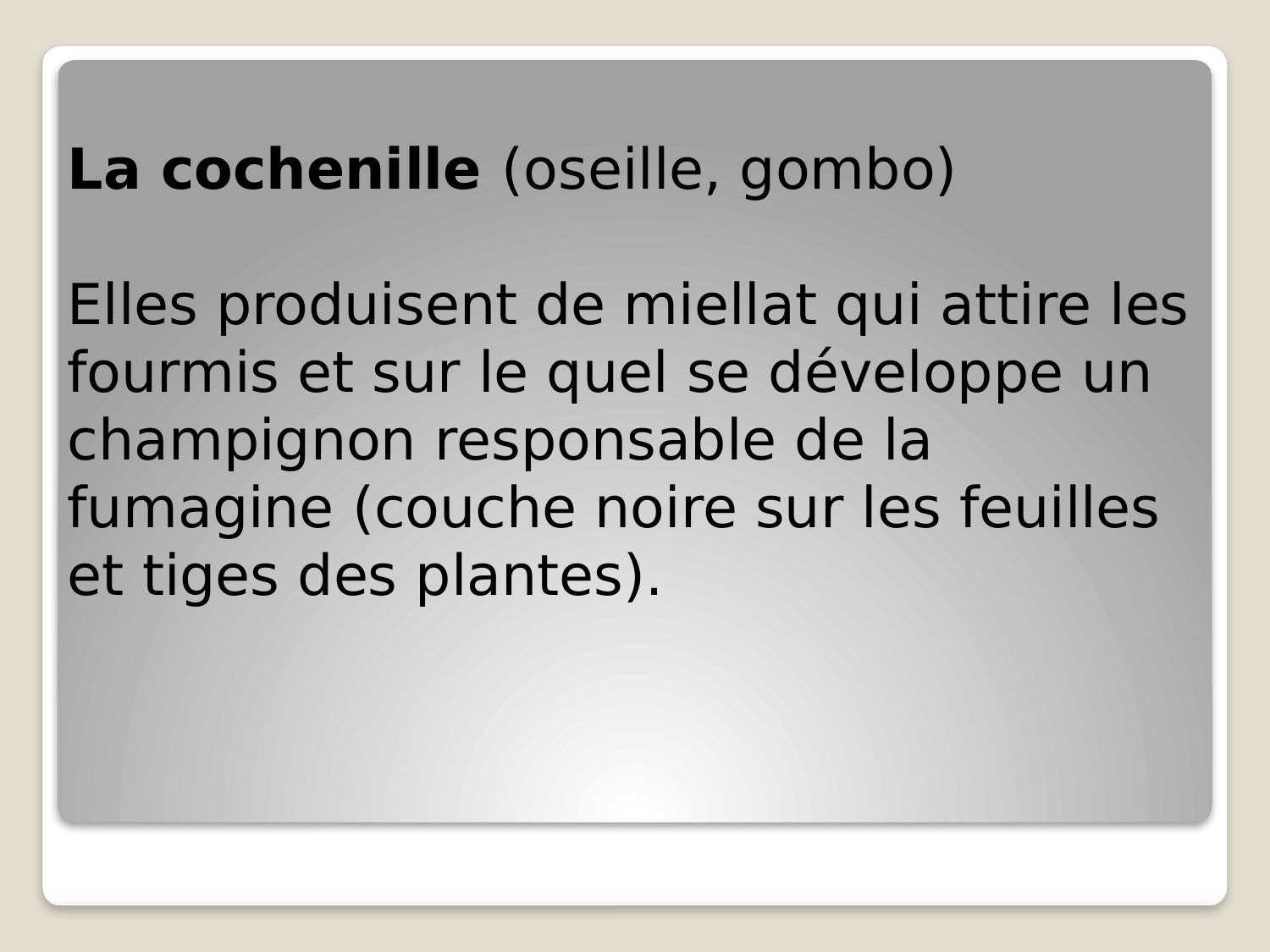

La cochenille (oseille, gombo)

Elles produisent de miellat qui attire les fourmis et sur le quel se développe un champignon responsable de la fumagine (couche noire sur les feuilles et tiges des plantes).